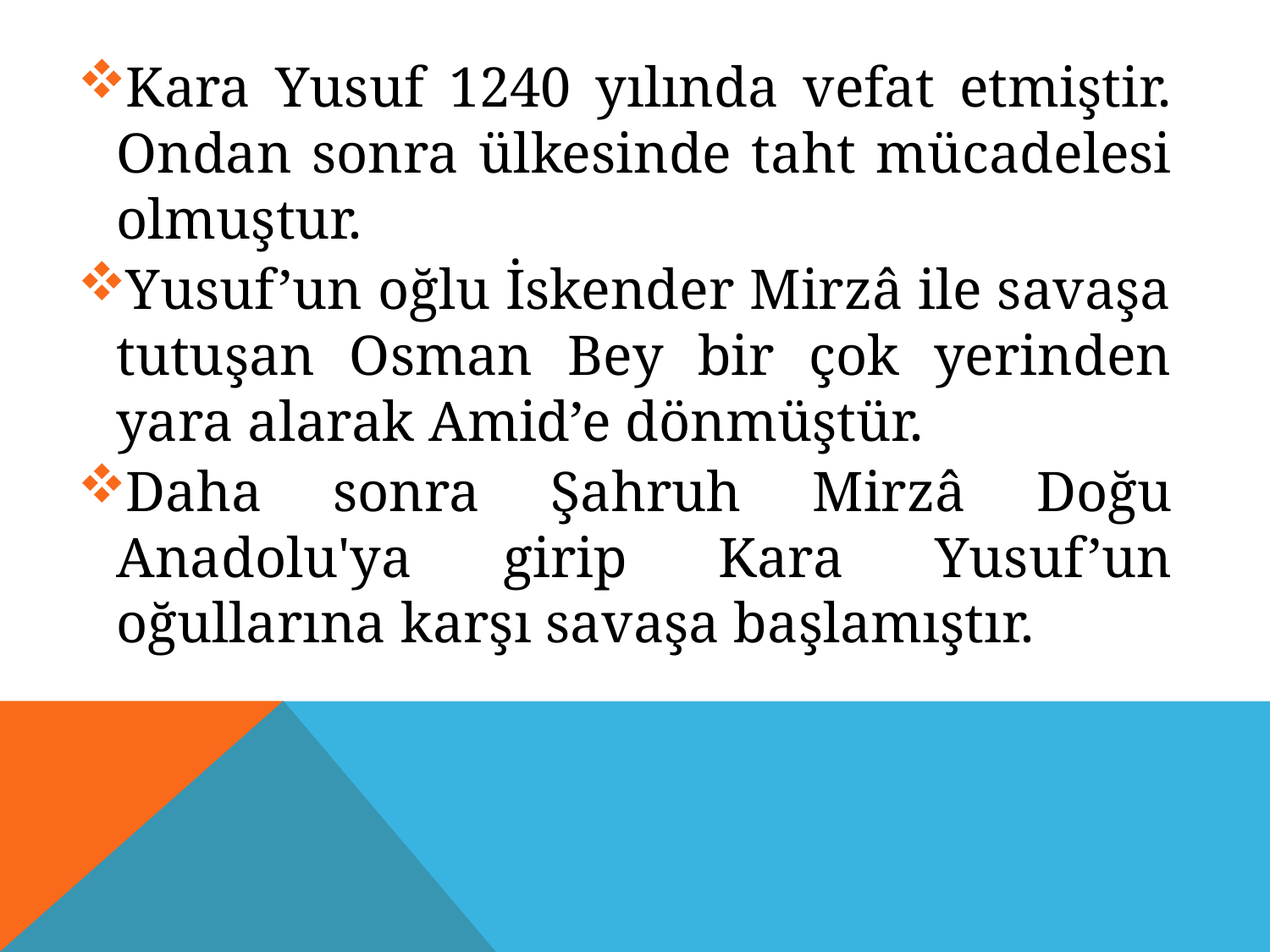

Kara Yusuf 1240 yılında vefat etmiştir. Ondan sonra ülkesinde taht mücadelesi olmuştur.
Yusuf’un oğlu İskender Mirzâ ile savaşa tutuşan Osman Bey bir çok yerinden yara alarak Amid’e dönmüştür.
Daha sonra Şahruh Mirzâ Doğu Anadolu'ya girip Kara Yusuf’un oğullarına karşı savaşa başlamıştır.